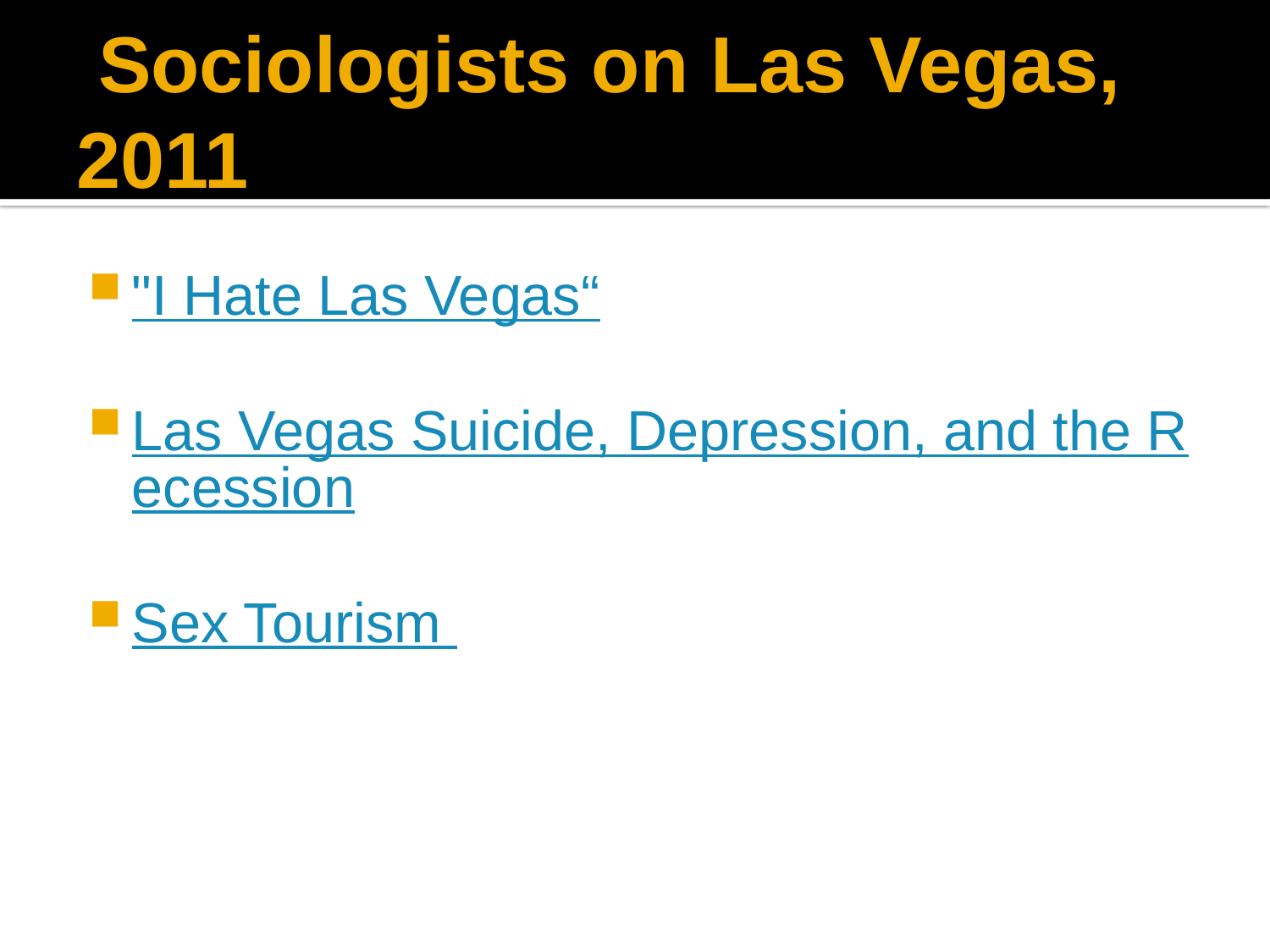

# Sociologists on Las Vegas, 2011
"I Hate Las Vegas“

Las Vegas Suicide, Depression, and the Recession

Sex Tourism